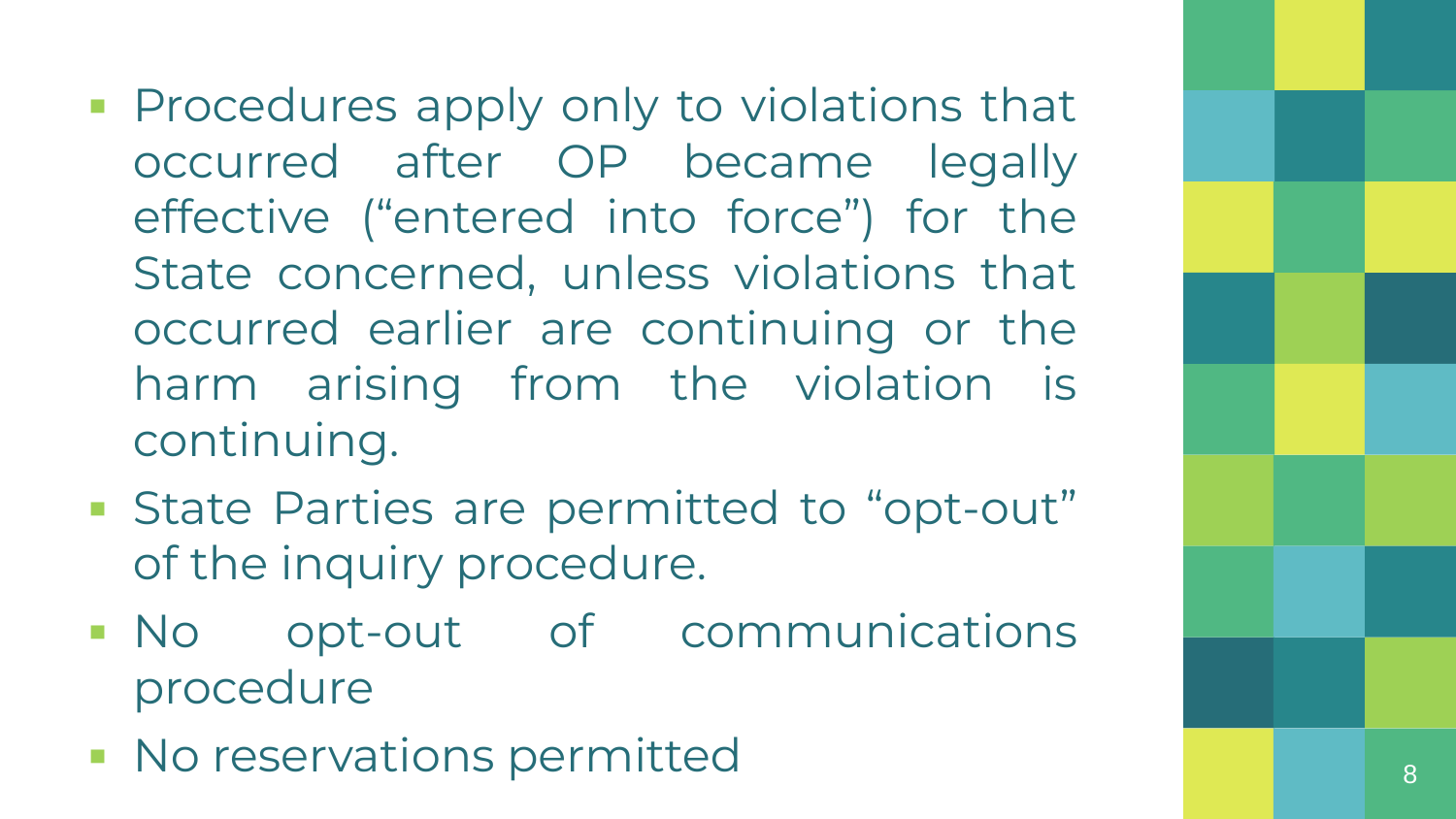

Procedures apply only to violations that occurred after OP became legally effective (“entered into force”) for the State concerned, unless violations that occurred earlier are continuing or the harm arising from the violation is continuing.
State Parties are permitted to “opt-out” of the inquiry procedure.
No opt-out of communications procedure
No reservations permitted

8